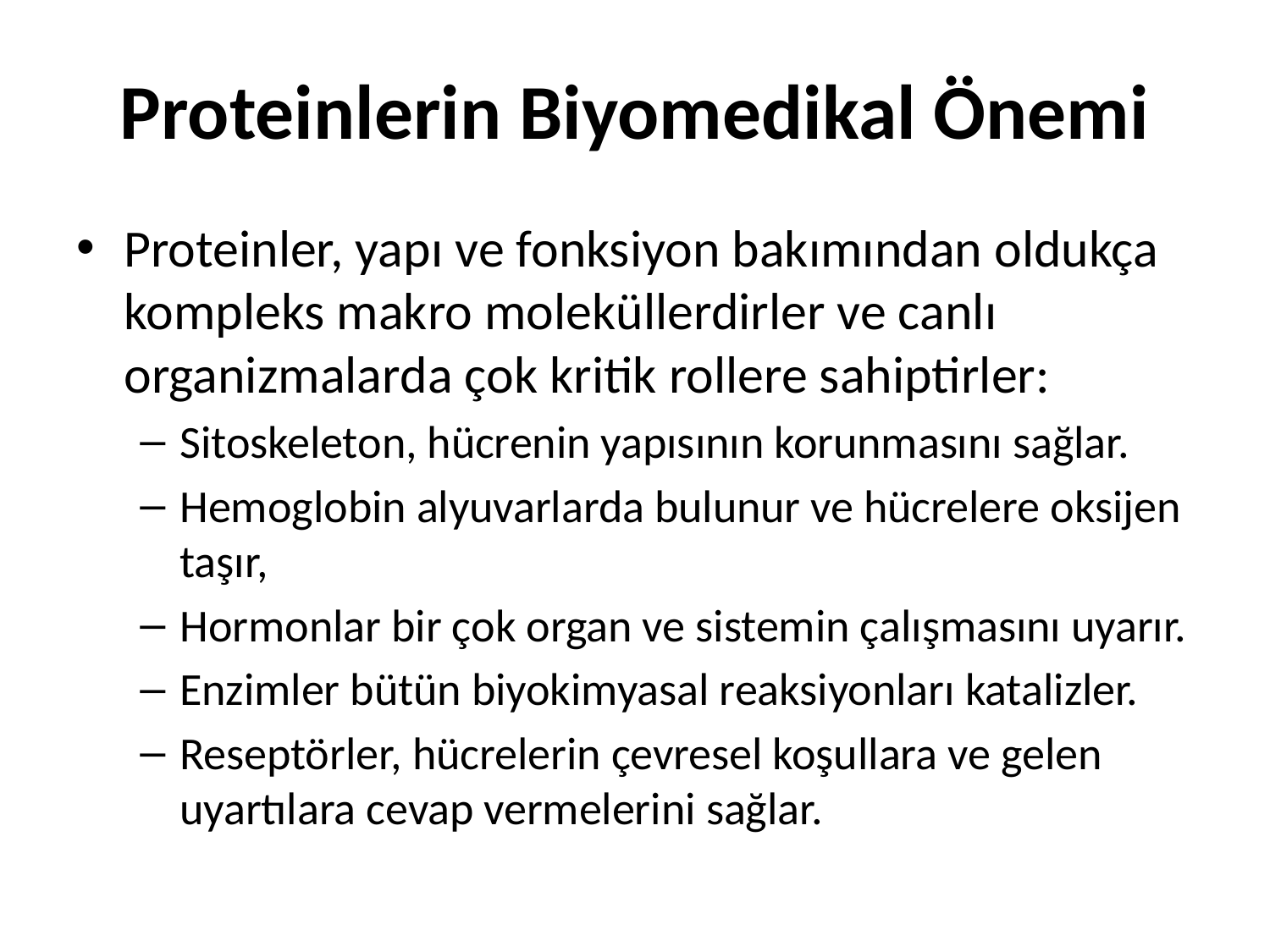

# Proteinlerin Biyomedikal Önemi
Proteinler, yapı ve fonksiyon bakımından oldukça kompleks makro moleküllerdirler ve canlı organizmalarda çok kritik rollere sahiptirler:
Sitoskeleton, hücrenin yapısının korunmasını sağlar.
Hemoglobin alyuvarlarda bulunur ve hücrelere oksijen taşır,
Hormonlar bir çok organ ve sistemin çalışmasını uyarır.
Enzimler bütün biyokimyasal reaksiyonları katalizler.
Reseptörler, hücrelerin çevresel koşullara ve gelen uyartılara cevap vermelerini sağlar.